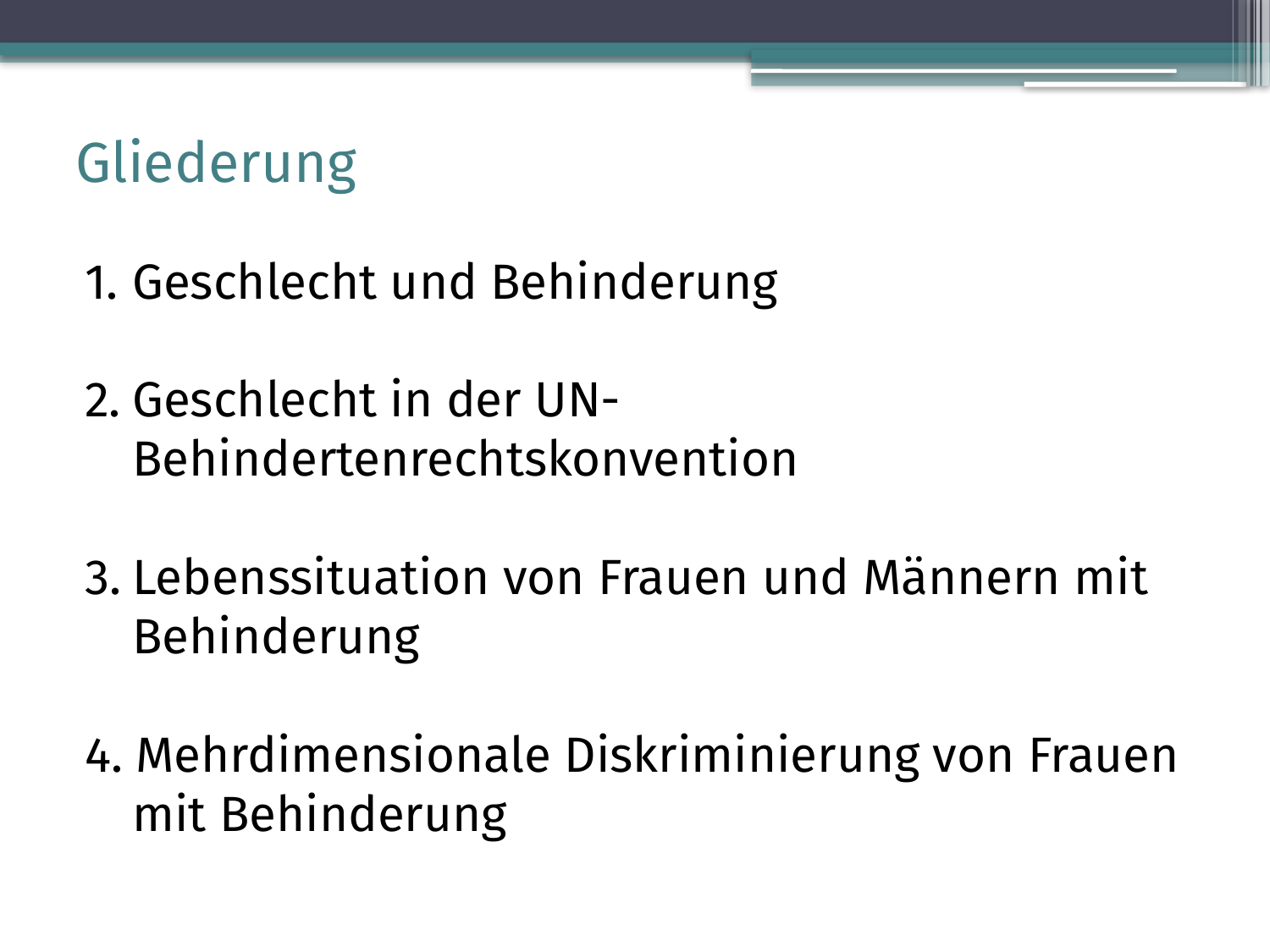

# Gliederung
Geschlecht und Behinderung

Geschlecht in der UN-Behindertenrechtskonvention

Lebenssituation von Frauen und Männern mit Behinderung

4. Mehrdimensionale Diskriminierung von Frauen mit Behinderung